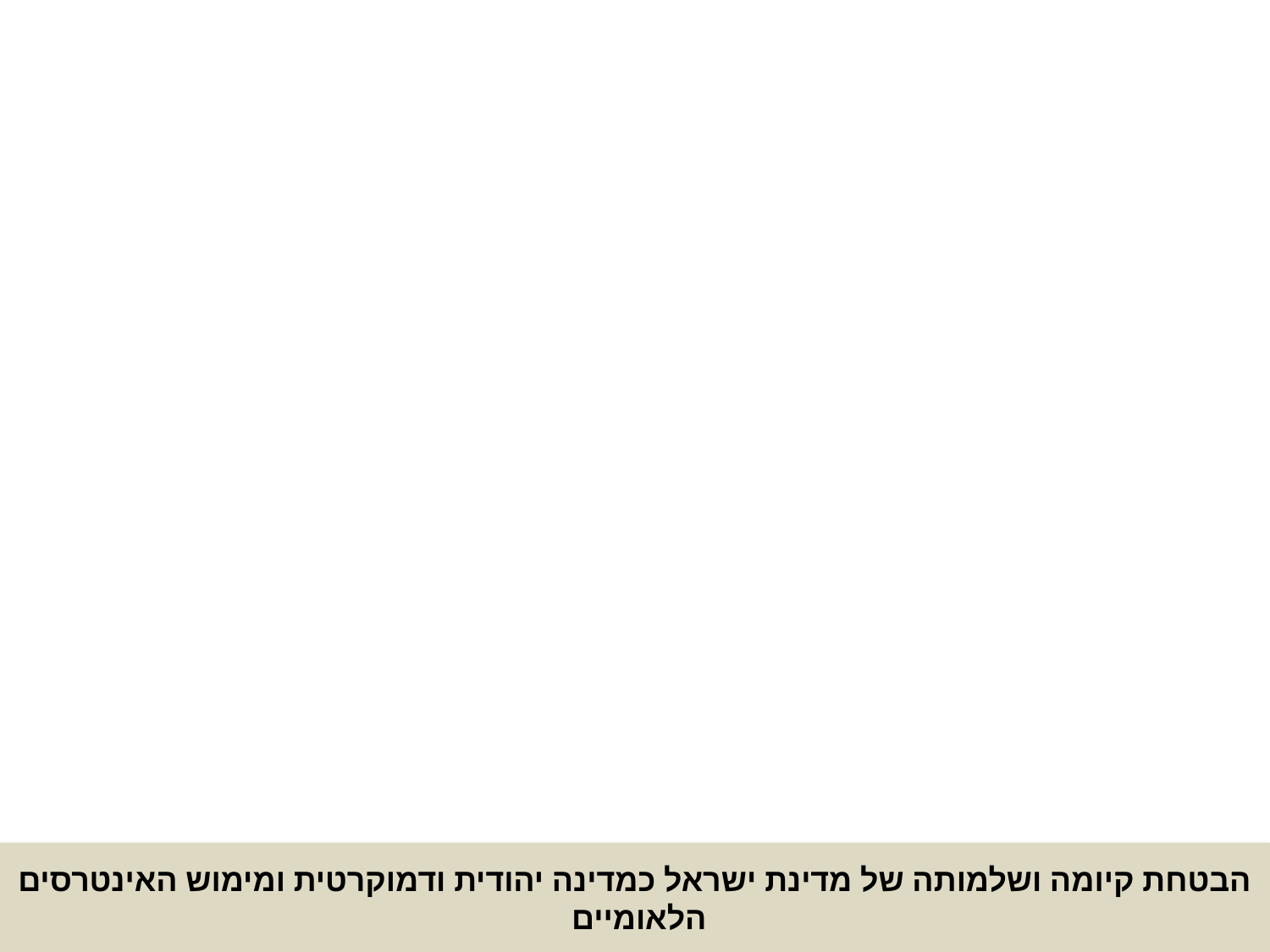

הבטחת קיומה ושלמותה של מדינת ישראל כמדינה יהודית ודמוקרטית ומימוש האינטרסים הלאומיים